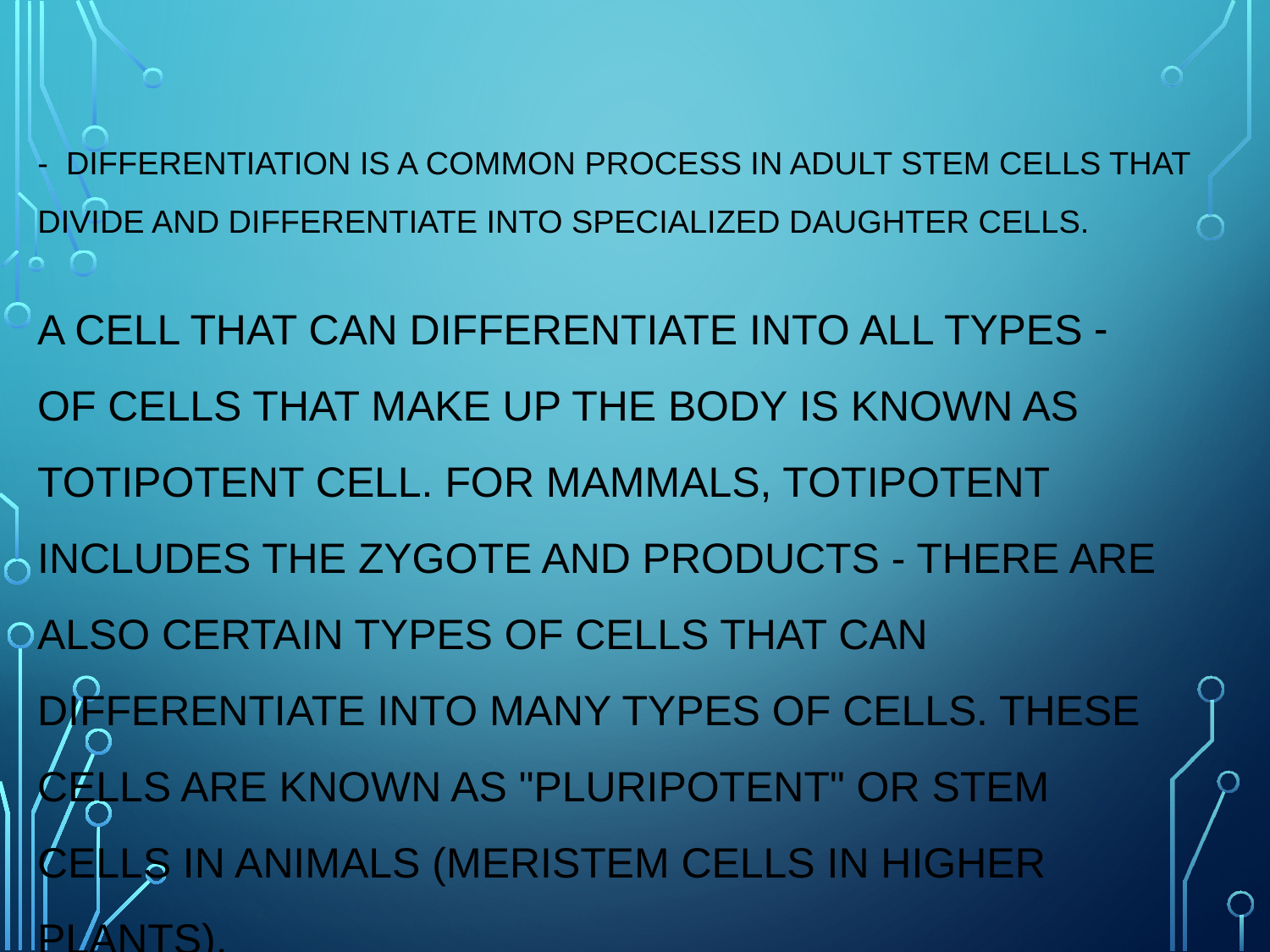

# -  Differentiation is a common process in adult stem cells that divide and differentiate into specialized daughter cells.
- A cell that can differentiate into all types of cells that make up the body is known as totipotent cell. For mammals, totipotent includes the zygote and products - There are also certain types of cells that can differentiate into many types of cells. These cells are known as "pluripotent" or stem cells in animals (meristem cells in higher plants).
of the first few cell divisions.